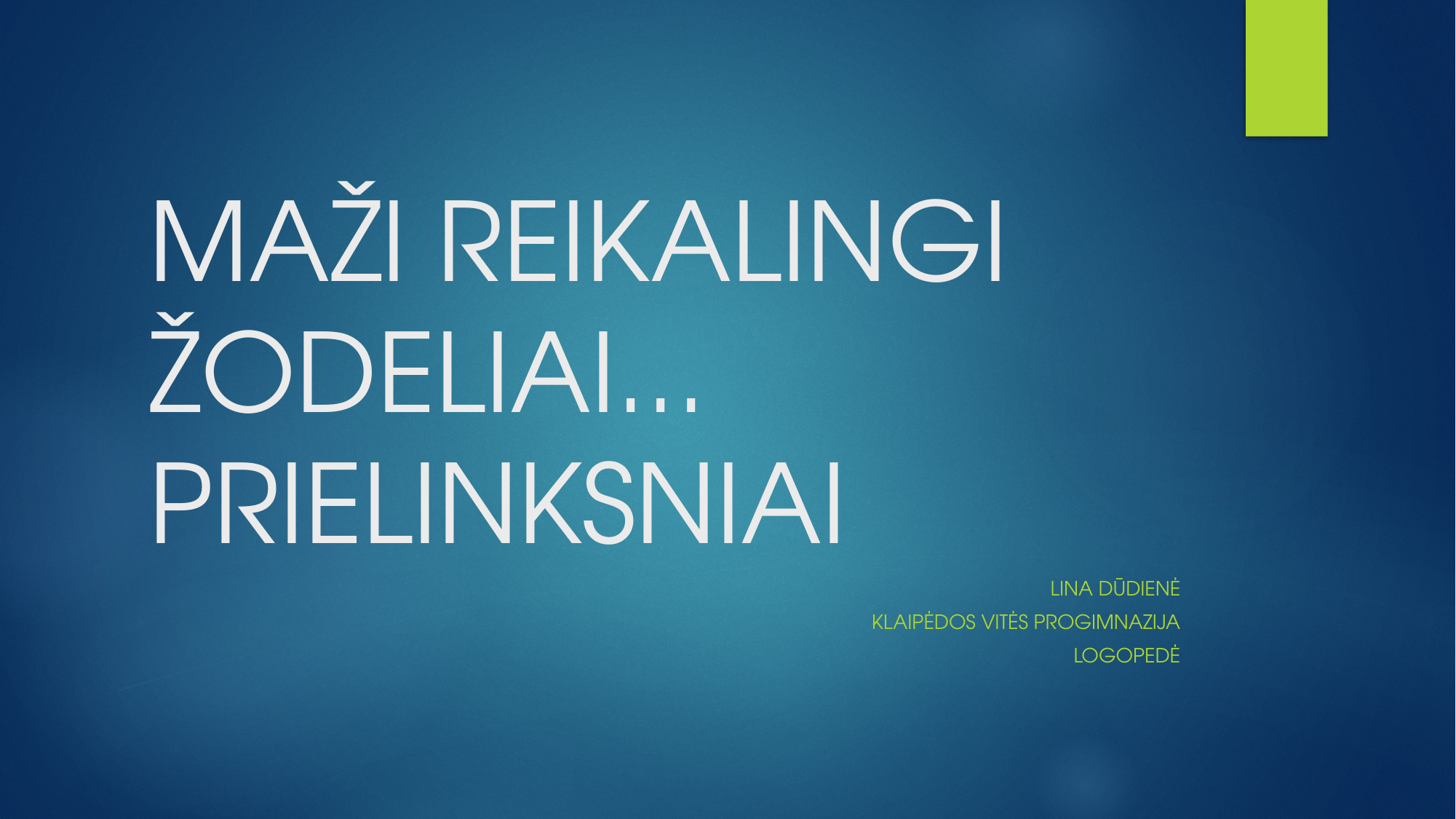

# MAŽI REIKALINGI ŽODELIAI... PRIELINKSNIAI
Lina Dūdienė
Klaipėdos vitės progimnazija
logopedė